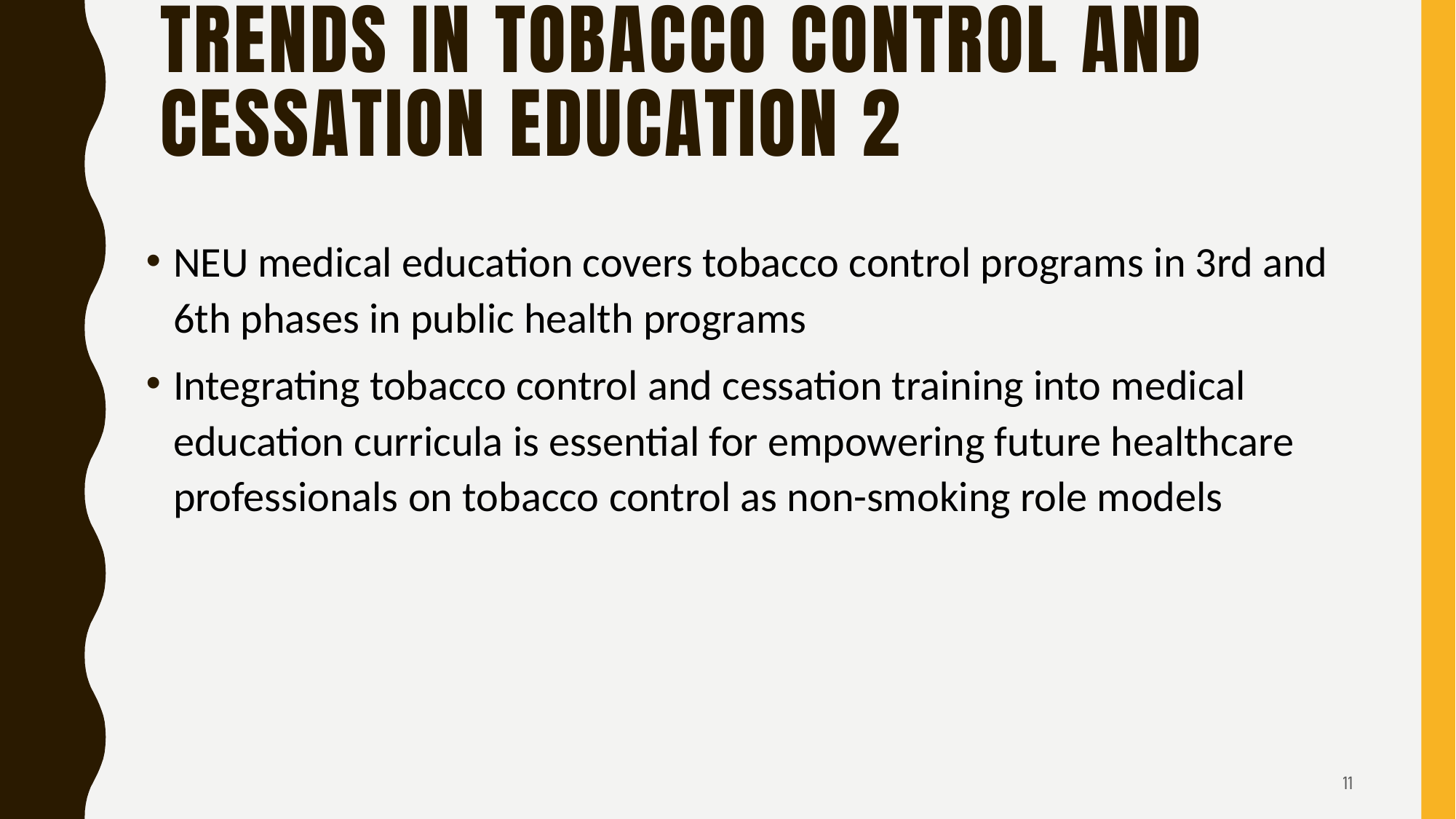

# Trends in tobacco control and cessation educatıon 2

NEU medical education covers tobacco control programs in 3rd and 6th phases in public health programs
Integrating tobacco control and cessation training into medical education curricula is essential for empowering future healthcare professionals on tobacco control as non-smoking role models

11